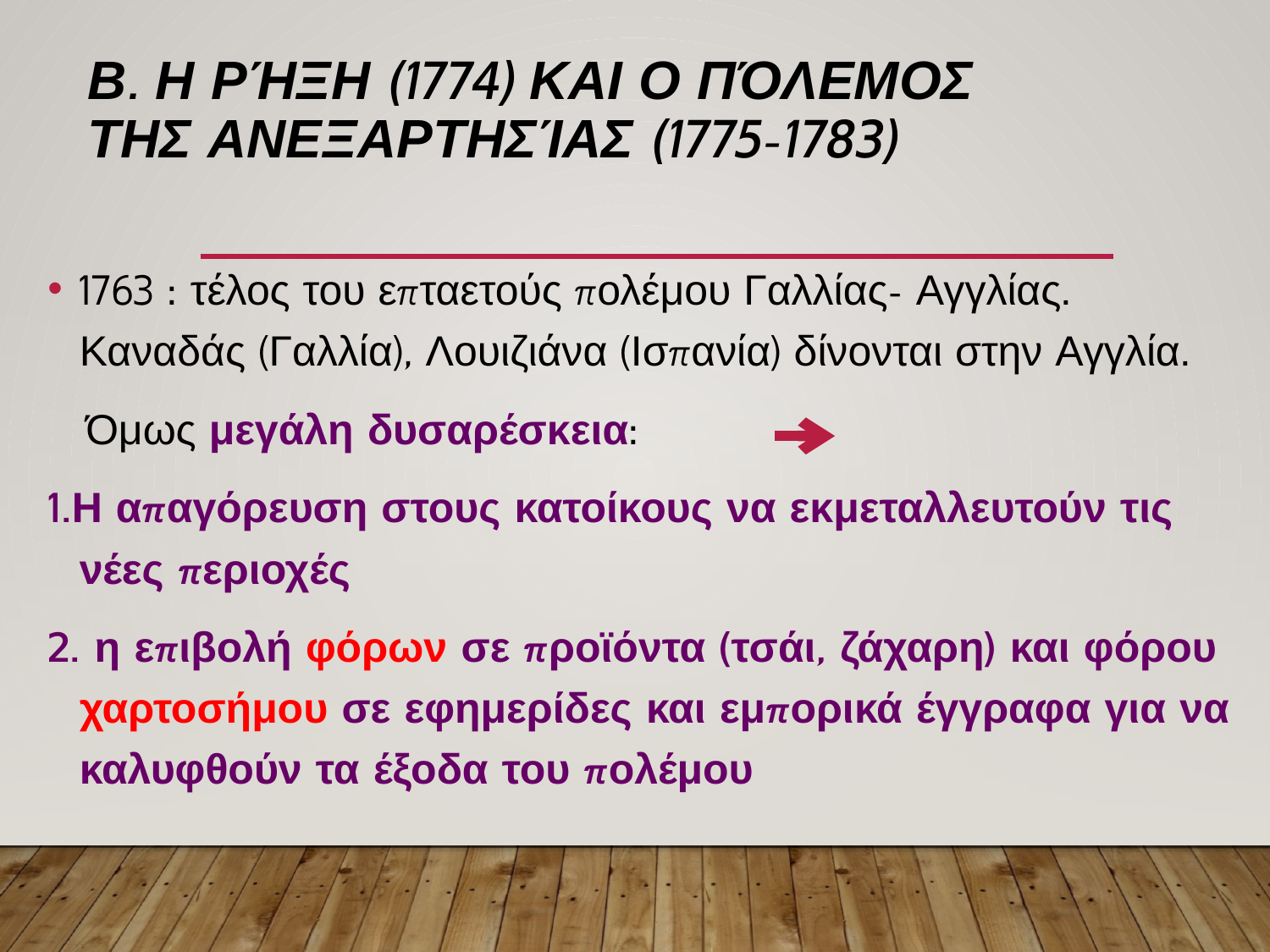

# β. Η ρήξη (1774) και ο πόλεμος της Ανεξαρτησίας (1775-1783)
1763 : τέλος του επταετούς πολέμου Γαλλίας- Αγγλίας.       Καναδάς (Γαλλία), Λουιζιάνα (Ισπανία) δίνονται στην Αγγλία.
   Όμως μεγάλη δυσαρέσκεια:
1.Η απαγόρευση στους κατοίκους να εκμεταλλευτούν τις νέες περιοχές
2. η επιβολή φόρων σε προϊόντα (τσάι, ζάχαρη) και φόρου χαρτοσήμου σε εφημερίδες και εμπορικά έγγραφα για να καλυφθούν τα έξοδα του πολέμου